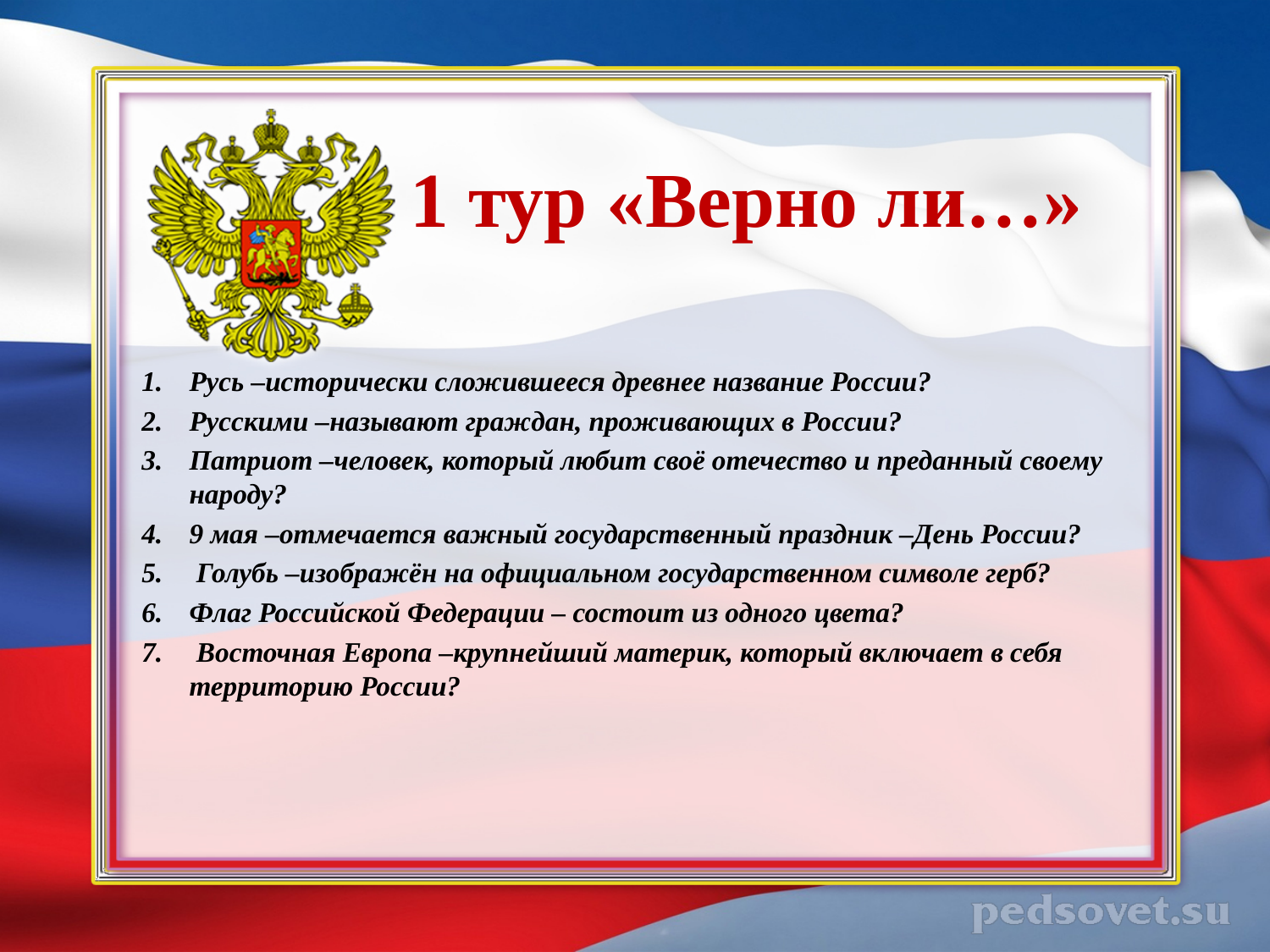

1 тур «Верно ли…»

Русь –исторически сложившееся древнее название России?
Русскими –называют граждан, проживающих в России?
Патриот –человек, который любит своё отечество и преданный своему народу?
9 мая –отмечается важный государственный праздник –День России?
 Голубь –изображён на официальном государственном символе герб?
Флаг Российской Федерации – состоит из одного цвета?
 Восточная Европа –крупнейший материк, который включает в себя территорию России?